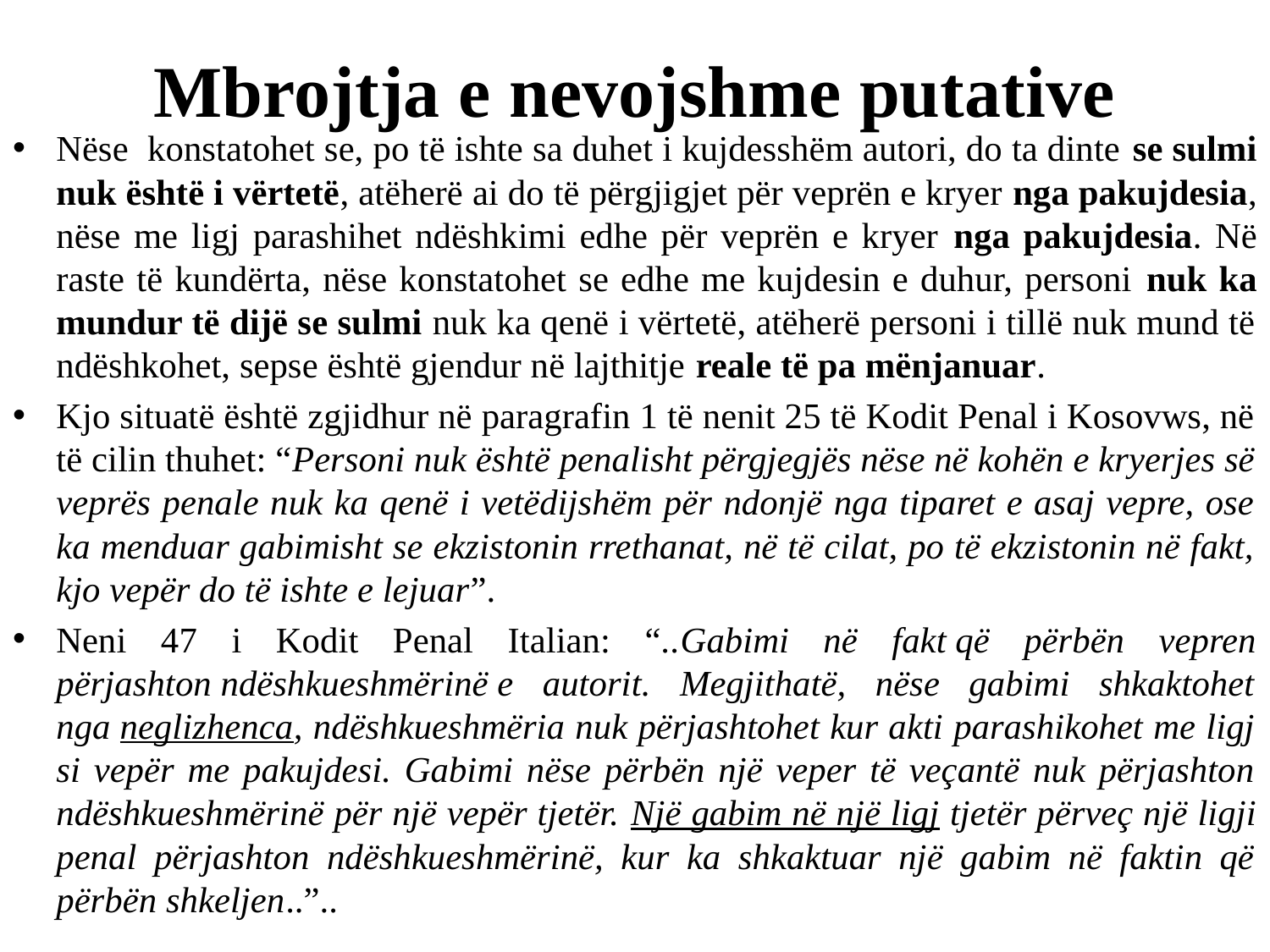

# Mbrojtja e nevojshme putative
Nëse  konstatohet se, po të ishte sa duhet i kujdesshëm autori, do ta dinte se sulmi nuk është i vërtetë, atëherë ai do të përgjigjet për veprën e kryer nga pakujdesia, nëse me ligj parashihet ndëshkimi edhe për veprën e kryer nga pakujdesia. Në raste të kundërta, nëse konstatohet se edhe me kujdesin e duhur, personi nuk ka mundur të dijë se sulmi nuk ka qenë i vërtetë, atëherë personi i tillë nuk mund të ndëshkohet, sepse është gjendur në lajthitje reale të pa mënjanuar.
Kjo situatë është zgjidhur në paragrafin 1 të nenit 25 të Kodit Penal i Kosovws, në të cilin thuhet: “Personi nuk është penalisht përgjegjës nëse në kohën e kryerjes së veprës penale nuk ka qenë i vetëdijshëm për ndonjë nga tiparet e asaj vepre, ose ka menduar gabimisht se ekzistonin rrethanat, në të cilat, po të ekzistonin në fakt, kjo vepër do të ishte e lejuar”.
Neni 47 i Kodit Penal Italian: “..Gabimi në fakt që përbën vepren përjashton ndëshkueshmërinë e autorit. Megjithatë, nëse gabimi shkaktohet nga neglizhenca, ndëshkueshmëria nuk përjashtohet kur akti parashikohet me ligj si vepër me pakujdesi. Gabimi nëse përbën një veper të veçantë nuk përjashton ndëshkueshmërinë për një vepër tjetër. Një gabim në një ligj tjetër përveç një ligji penal përjashton ndëshkueshmërinë, kur ka shkaktuar një gabim në faktin që përbën shkeljen..”..